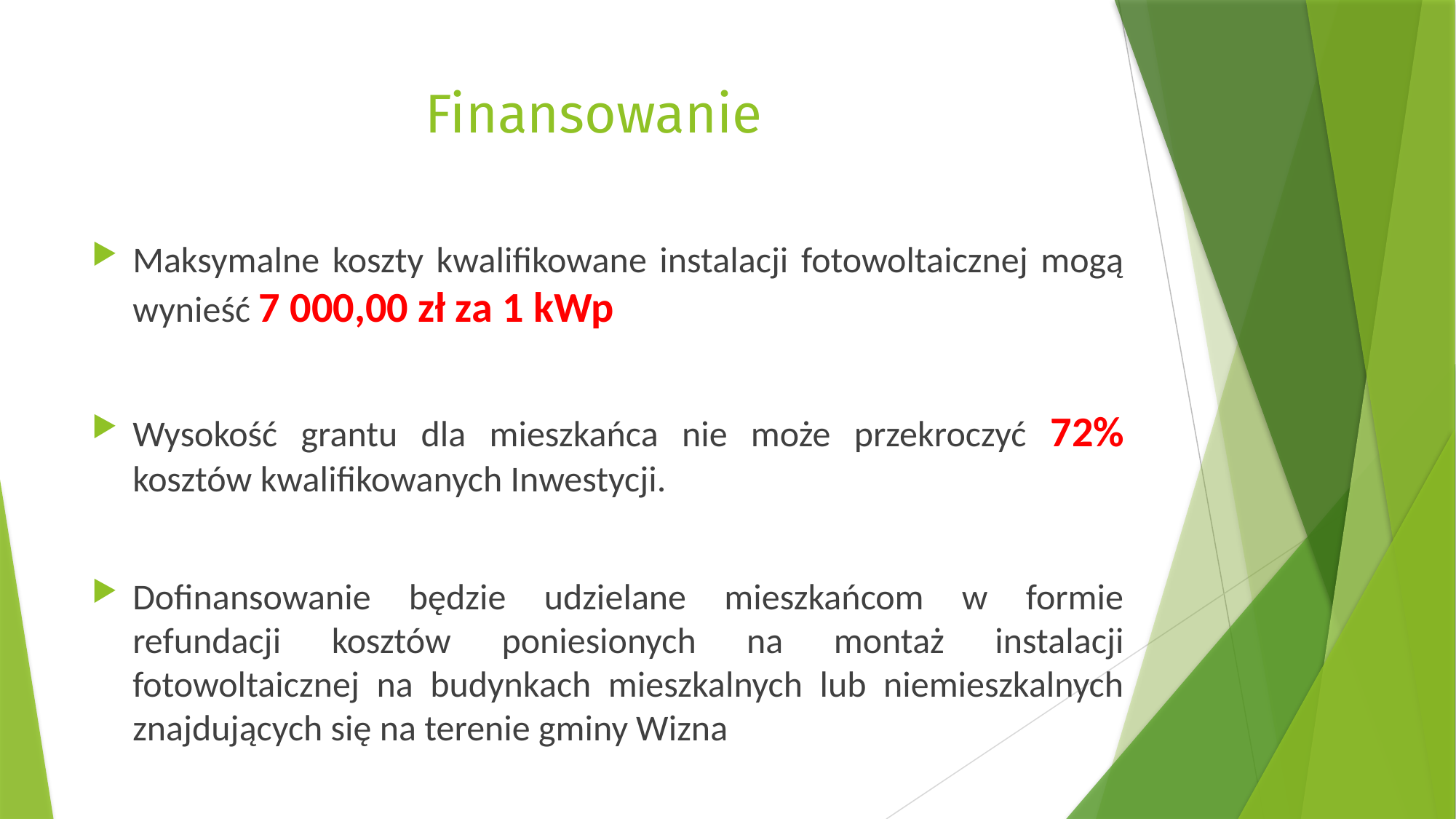

# Finansowanie
Maksymalne koszty kwalifikowane instalacji fotowoltaicznej mogą wynieść 7 000,00 zł za 1 kWp

Wysokość grantu dla mieszkańca nie może przekroczyć 72% kosztów kwalifikowanych Inwestycji.

Dofinansowanie będzie udzielane mieszkańcom w formie refundacji kosztów poniesionych na montaż instalacji fotowoltaicznej na budynkach mieszkalnych lub niemieszkalnych znajdujących się na terenie gminy Wizna